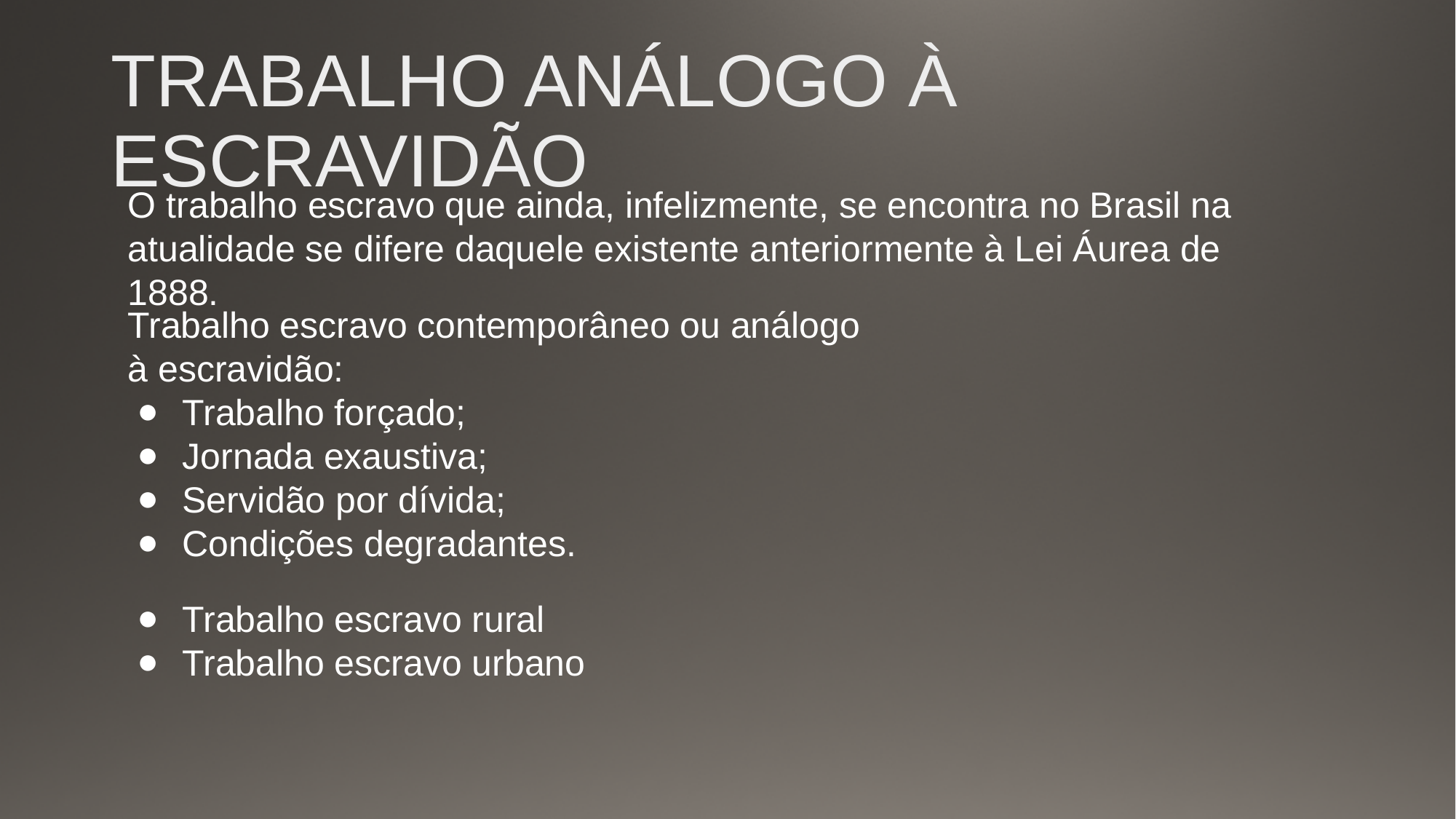

TRABALHO ANÁLOGO À ESCRAVIDÃO
O trabalho escravo que ainda, infelizmente, se encontra no Brasil na atualidade se difere daquele existente anteriormente à Lei Áurea de 1888.
Trabalho escravo contemporâneo ou análogo à escravidão:
Trabalho forçado;
Jornada exaustiva;
Servidão por dívida;
Condições degradantes.
Trabalho escravo rural
Trabalho escravo urbano